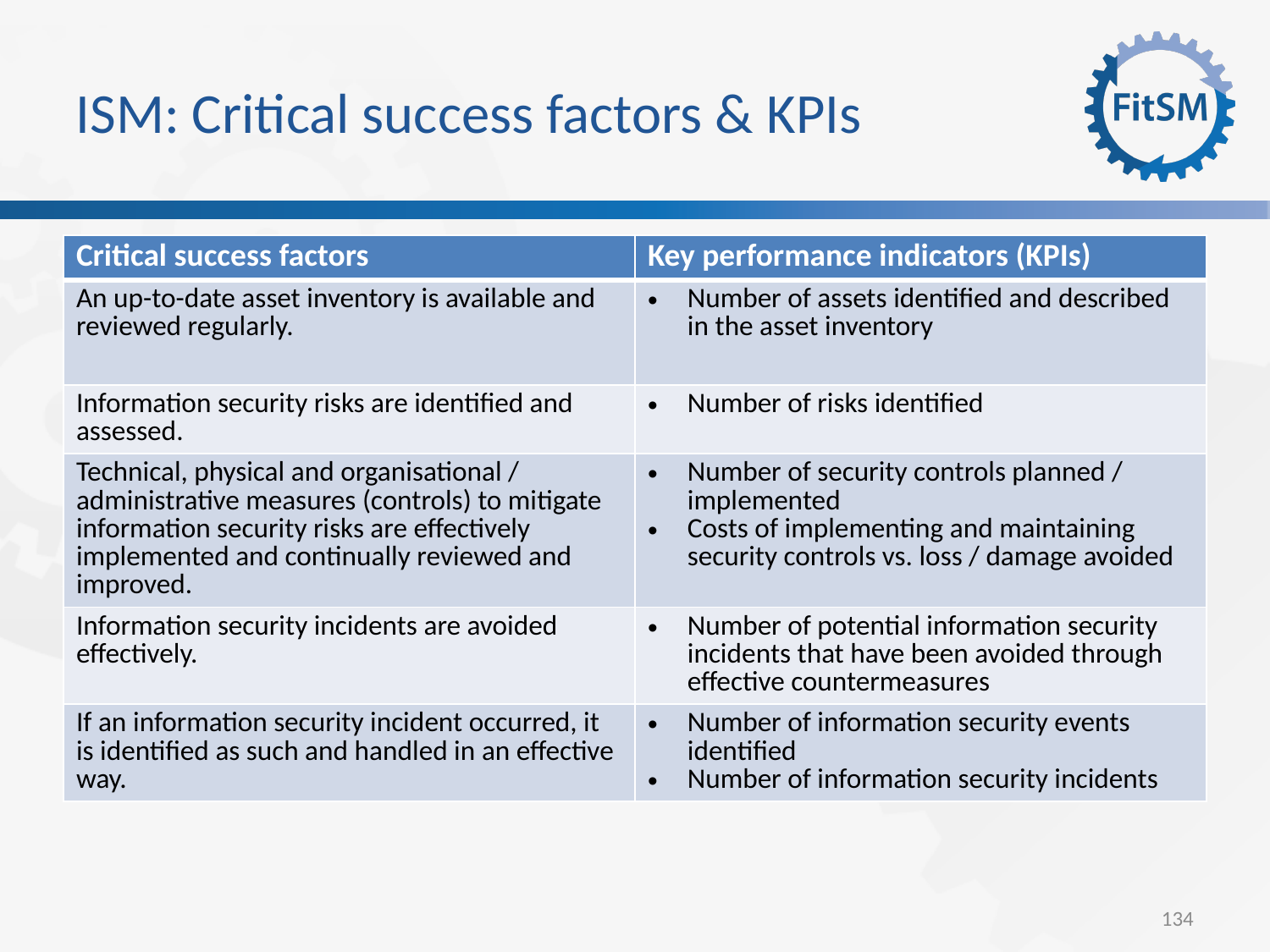

ISM: Critical success factors & KPIs
| Critical success factors | Key performance indicators (KPIs) |
| --- | --- |
| An up-to-date asset inventory is available and reviewed regularly. | Number of assets identified and described in the asset inventory |
| Information security risks are identified and assessed. | Number of risks identified |
| Technical, physical and organisational / administrative measures (controls) to mitigate information security risks are effectively implemented and continually reviewed and improved. | Number of security controls planned / implemented Costs of implementing and maintaining security controls vs. loss / damage avoided |
| Information security incidents are avoided effectively. | Number of potential information security incidents that have been avoided through effective countermeasures |
| If an information security incident occurred, it is identified as such and handled in an effective way. | Number of information security events identified Number of information security incidents |
134